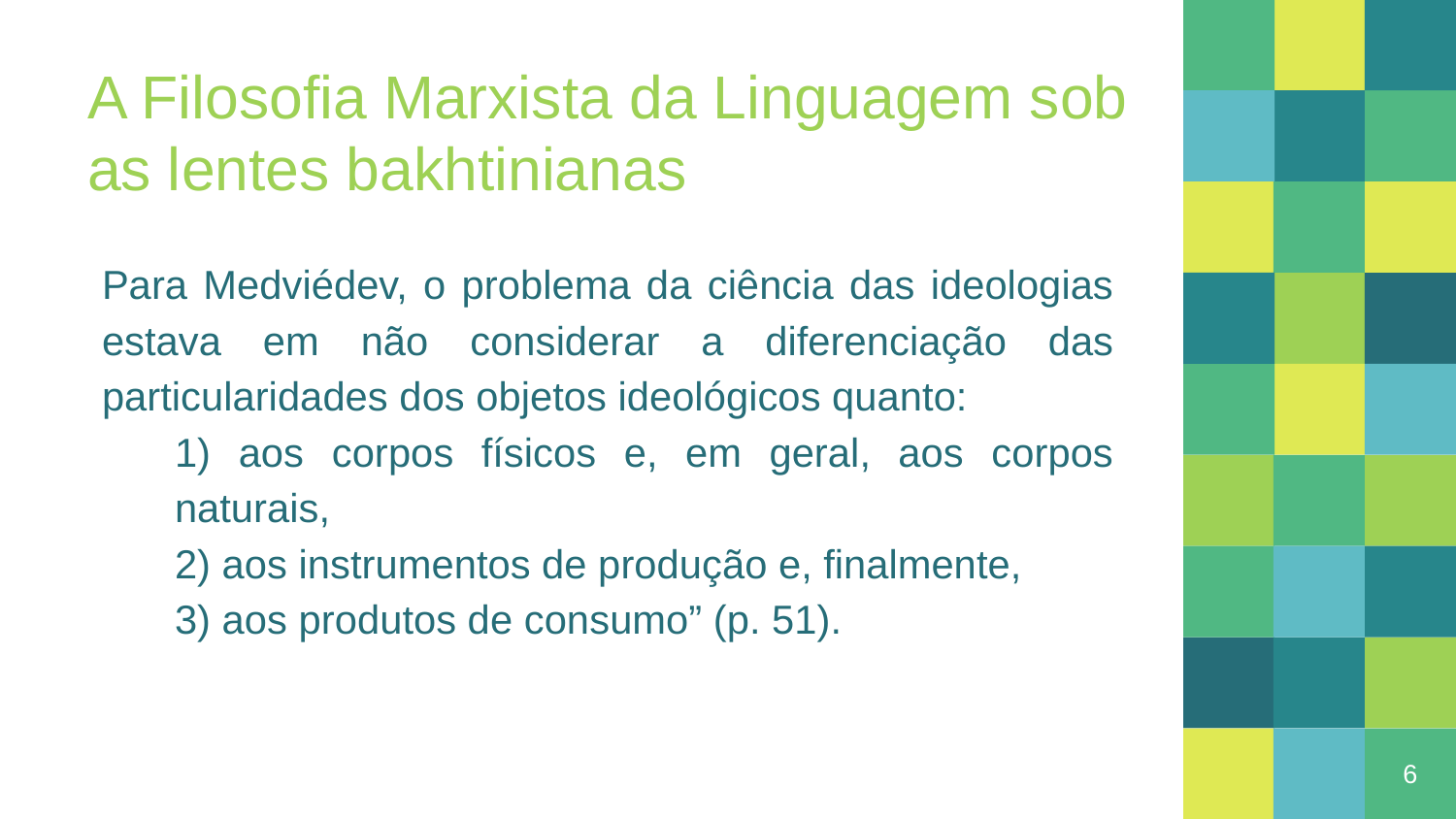

# A Filosofia Marxista da Linguagem sob as lentes bakhtinianas
Para Medviédev, o problema da ciência das ideologias estava em não considerar a diferenciação das particularidades dos objetos ideológicos quanto:
1) aos corpos físicos e, em geral, aos corpos naturais,
2) aos instrumentos de produção e, finalmente,
3) aos produtos de consumo” (p. 51).

6